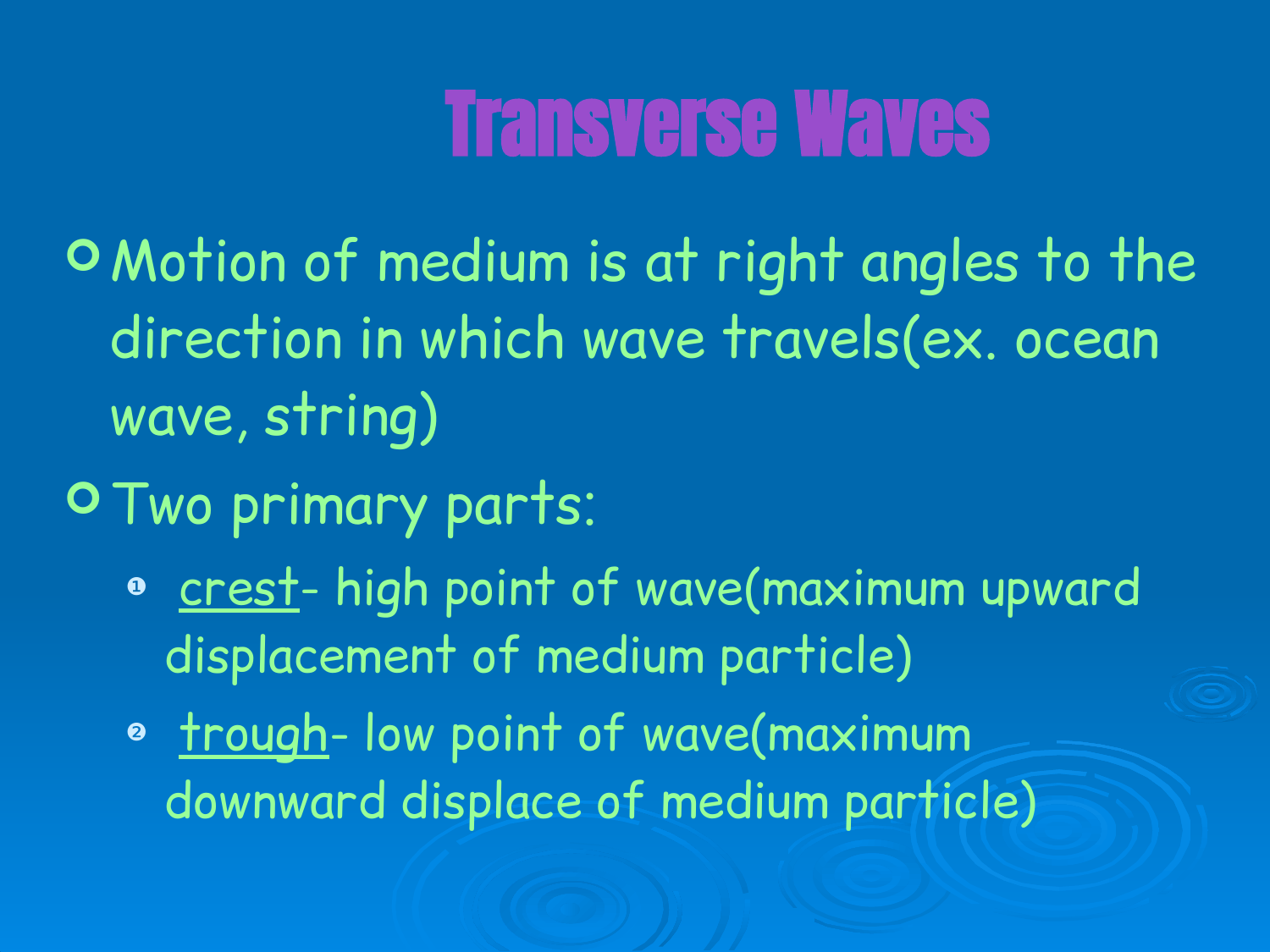

Transverse Waves
Motion of medium is at right angles to the direction in which wave travels(ex. ocean wave, string)
Two primary parts:
 crest- high point of wave(maximum upward displacement of medium particle)
 trough- low point of wave(maximum downward displace of medium particle)